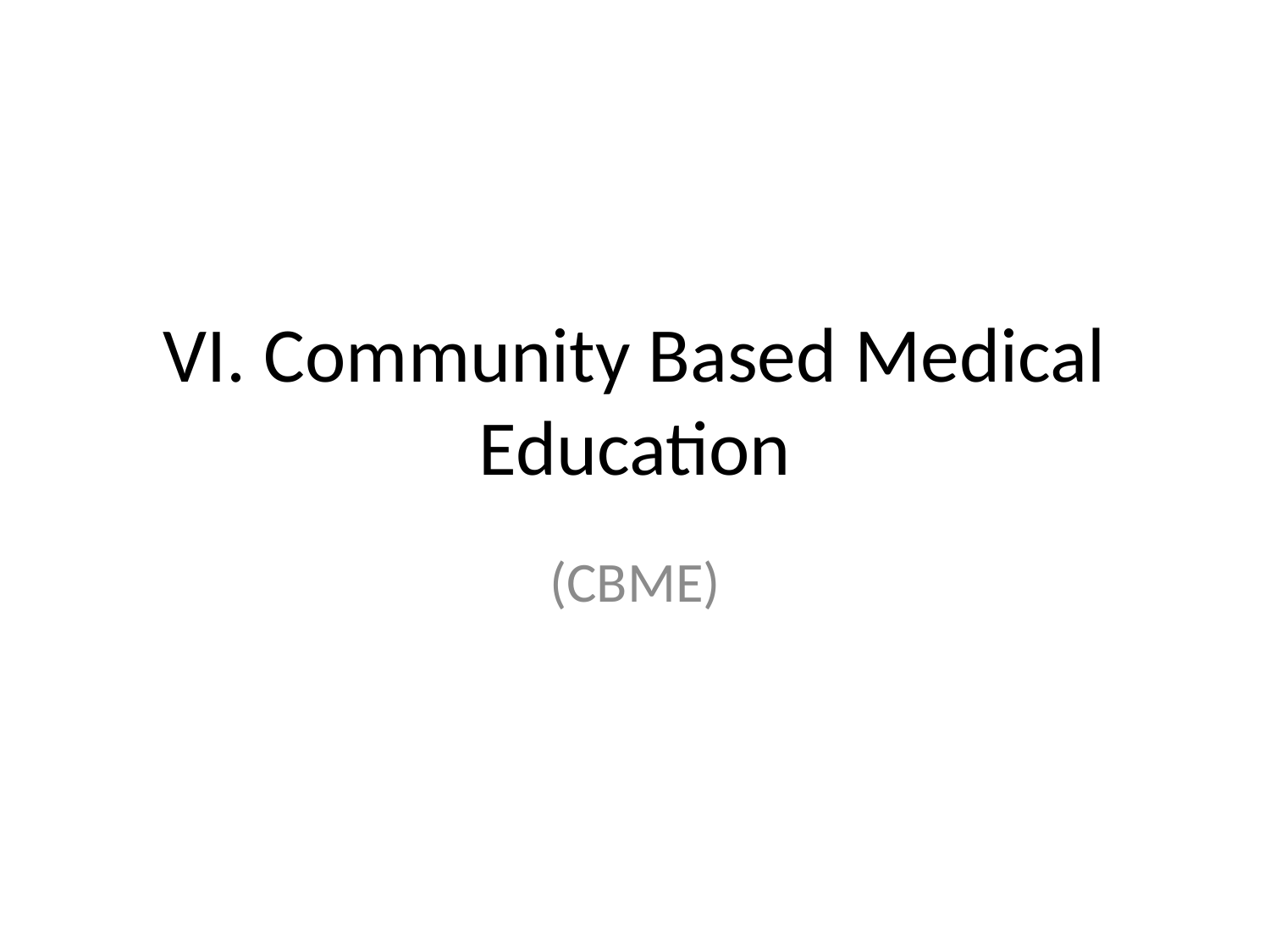

# VI. Community Based Medical Education
(CBME)